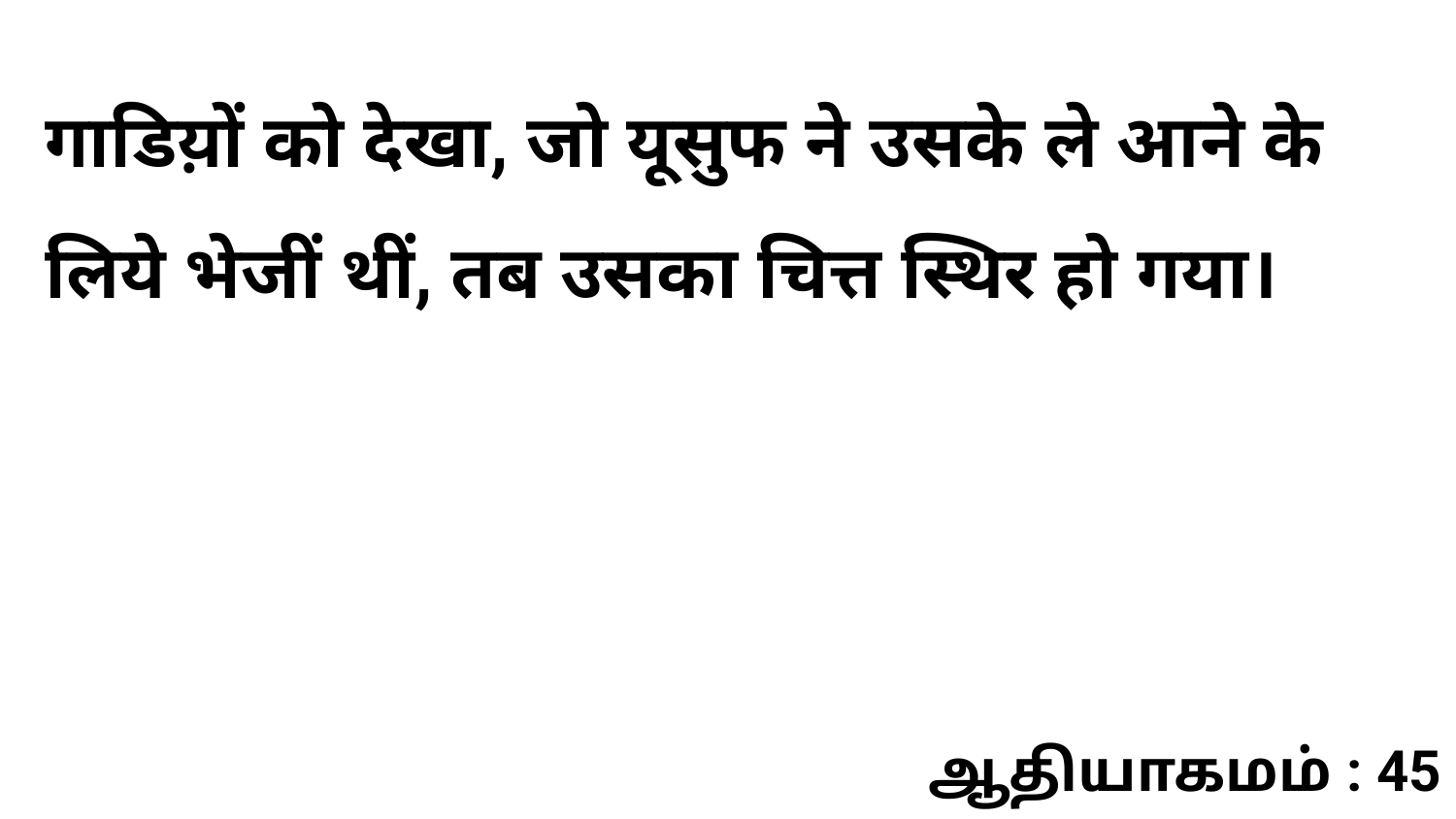

गाडिय़ों को देखा, जो यूसुफ ने उसके ले आने के लिये भेजीं थीं, तब उसका चित्त स्थिर हो गया।
ஆதியாகமம் : 45